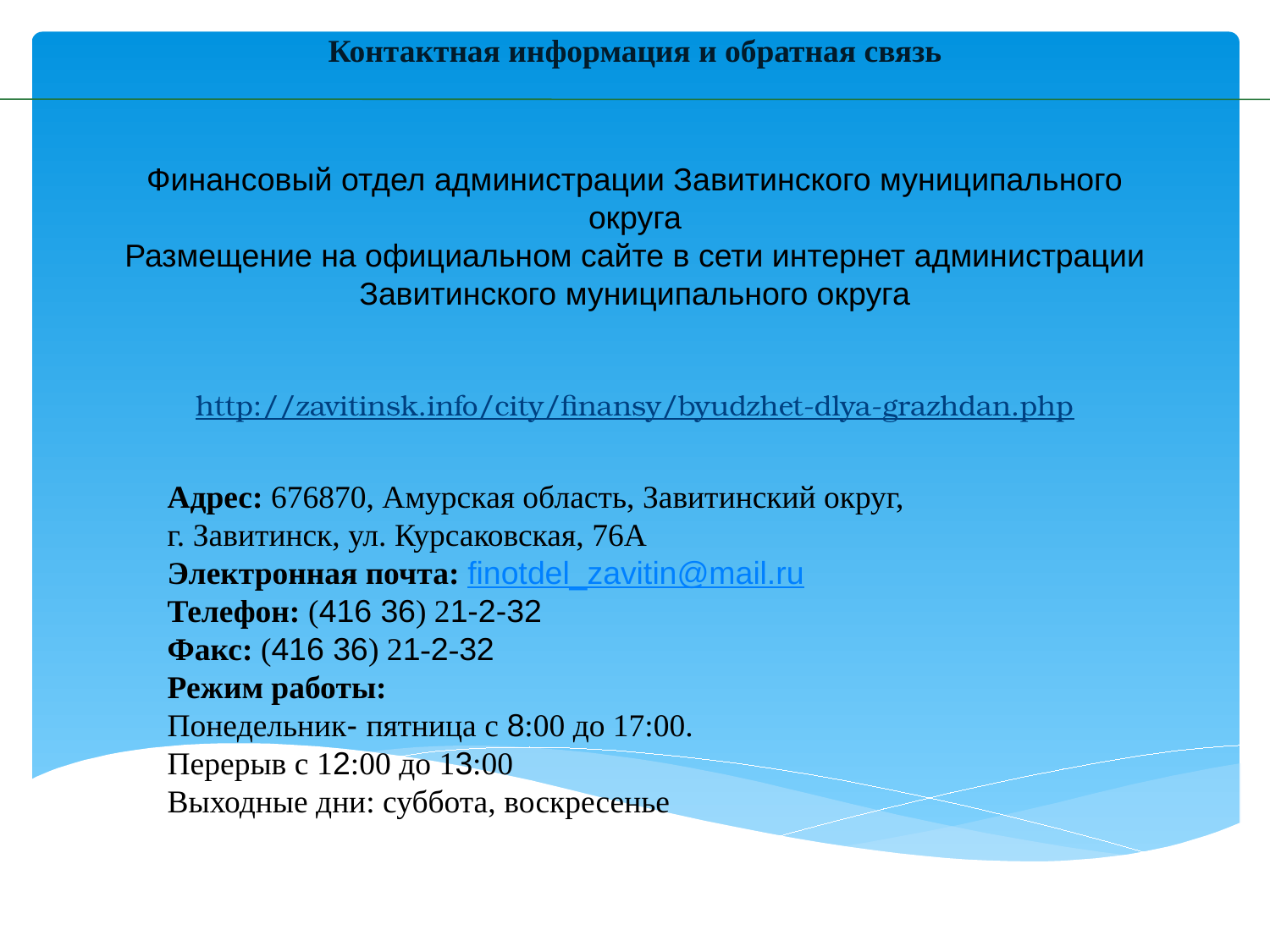

Контактная информация и обратная связь
Финансовый отдел администрации Завитинского муниципального округа
Размещение на официальном сайте в сети интернет администрации Завитинского муниципального округа

http://zavitinsk.info/city/finansy/byudzhet-dlya-grazhdan.php

Адрес: 676870, Амурская область, Завитинский округ,
г. Завитинск, ул. Курсаковская, 76А
Электронная почта: finotdel_zavitin@mail.ru
Телефон: (416 36) 21-2-32
Факс: (416 36) 21-2-32
Режим работы:
Понедельник- пятница с 8:00 до 17:00.
Перерыв с 12:00 до 13:00
Выходные дни: суббота, воскресенье